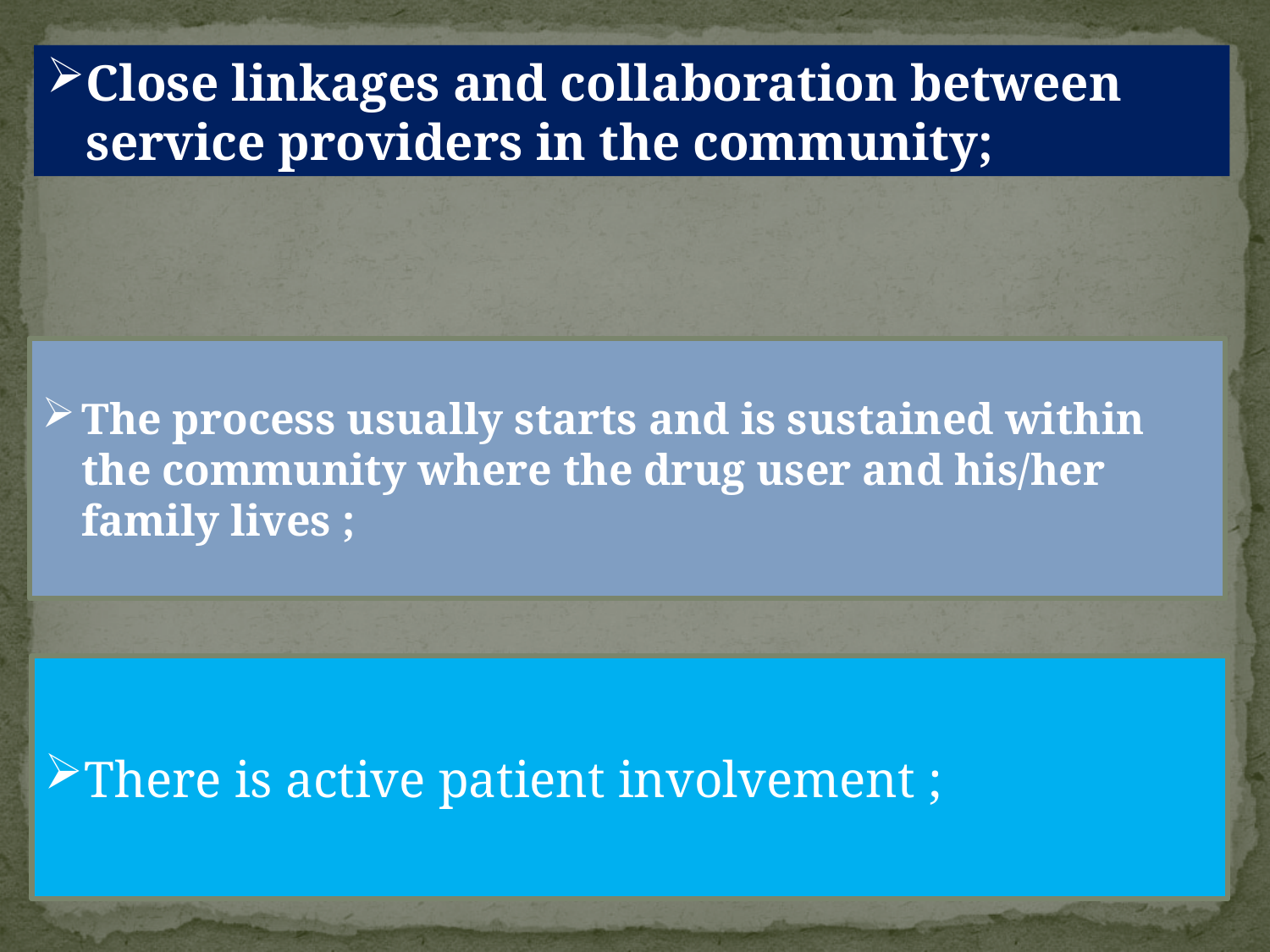

Close linkages and collaboration between service providers in the community;
The process usually starts and is sustained within the community where the drug user and his/her family lives ;
There is active patient involvement ;